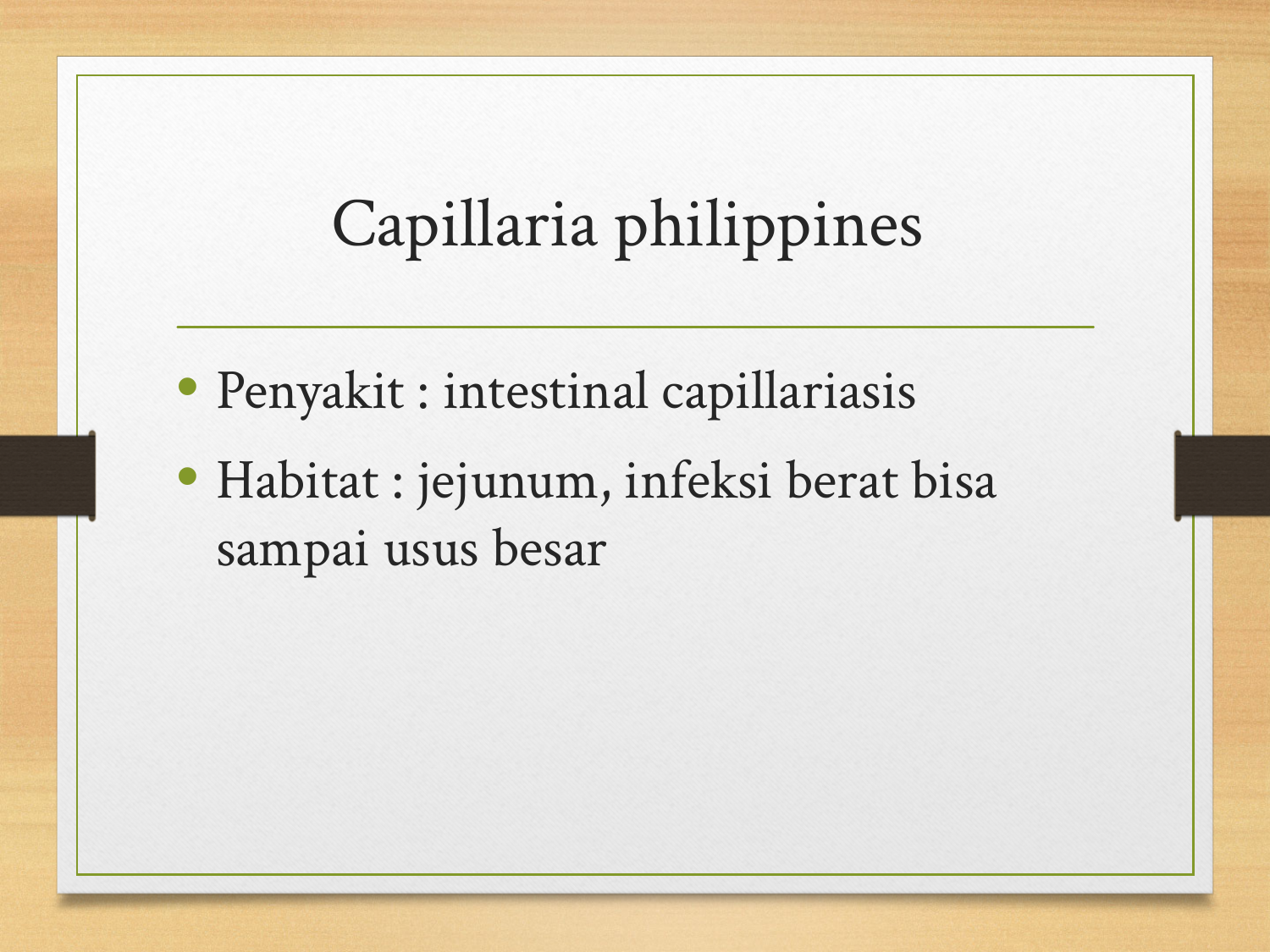

# Capillaria philippines
Penyakit : intestinal capillariasis
Habitat : jejunum, infeksi berat bisa sampai usus besar